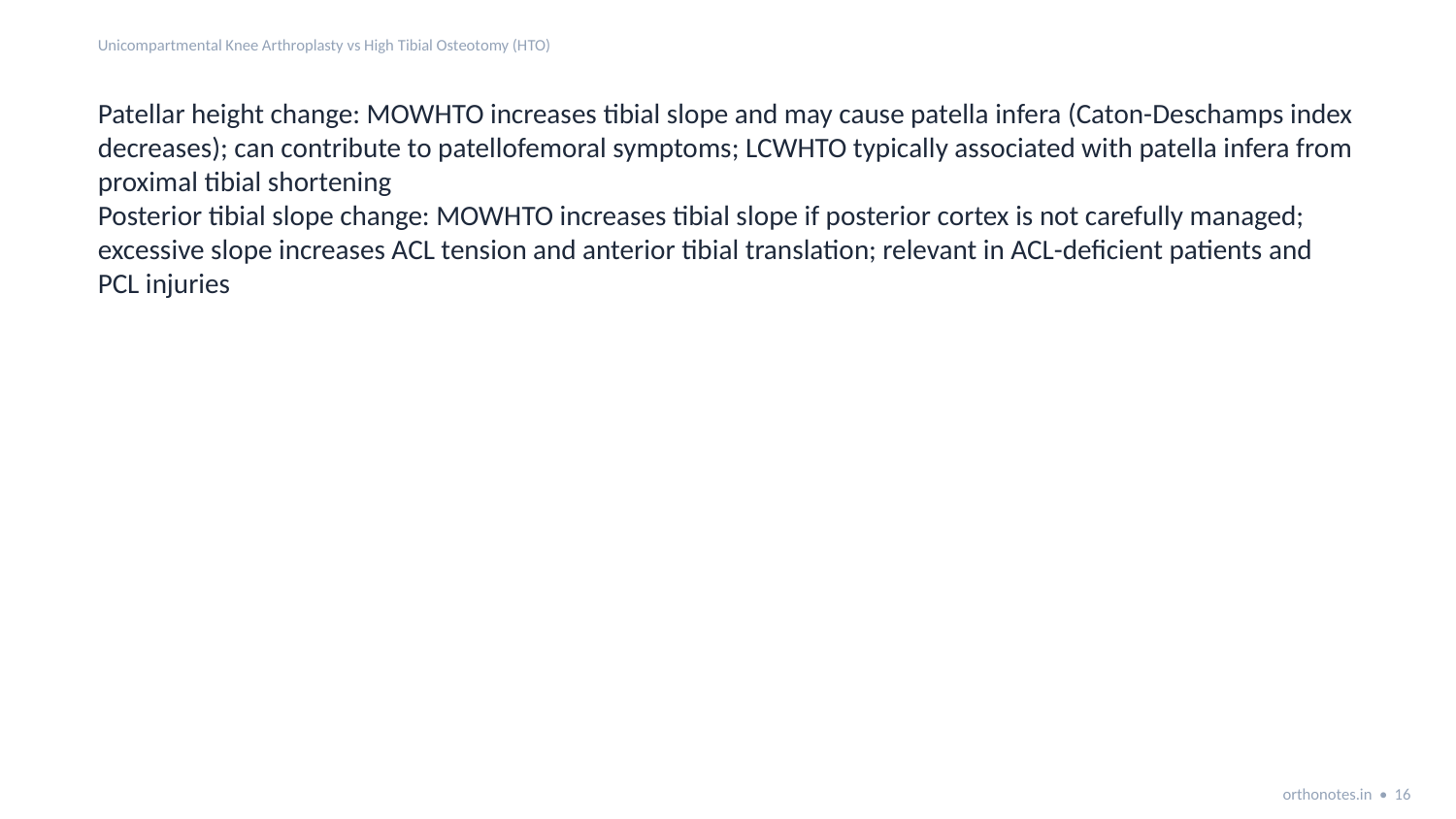

Unicompartmental Knee Arthroplasty vs High Tibial Osteotomy (HTO)
Patellar height change: MOWHTO increases tibial slope and may cause patella infera (Caton-Deschamps index decreases); can contribute to patellofemoral symptoms; LCWHTO typically associated with patella infera from proximal tibial shortening
Posterior tibial slope change: MOWHTO increases tibial slope if posterior cortex is not carefully managed; excessive slope increases ACL tension and anterior tibial translation; relevant in ACL-deficient patients and PCL injuries
orthonotes.in  •  16